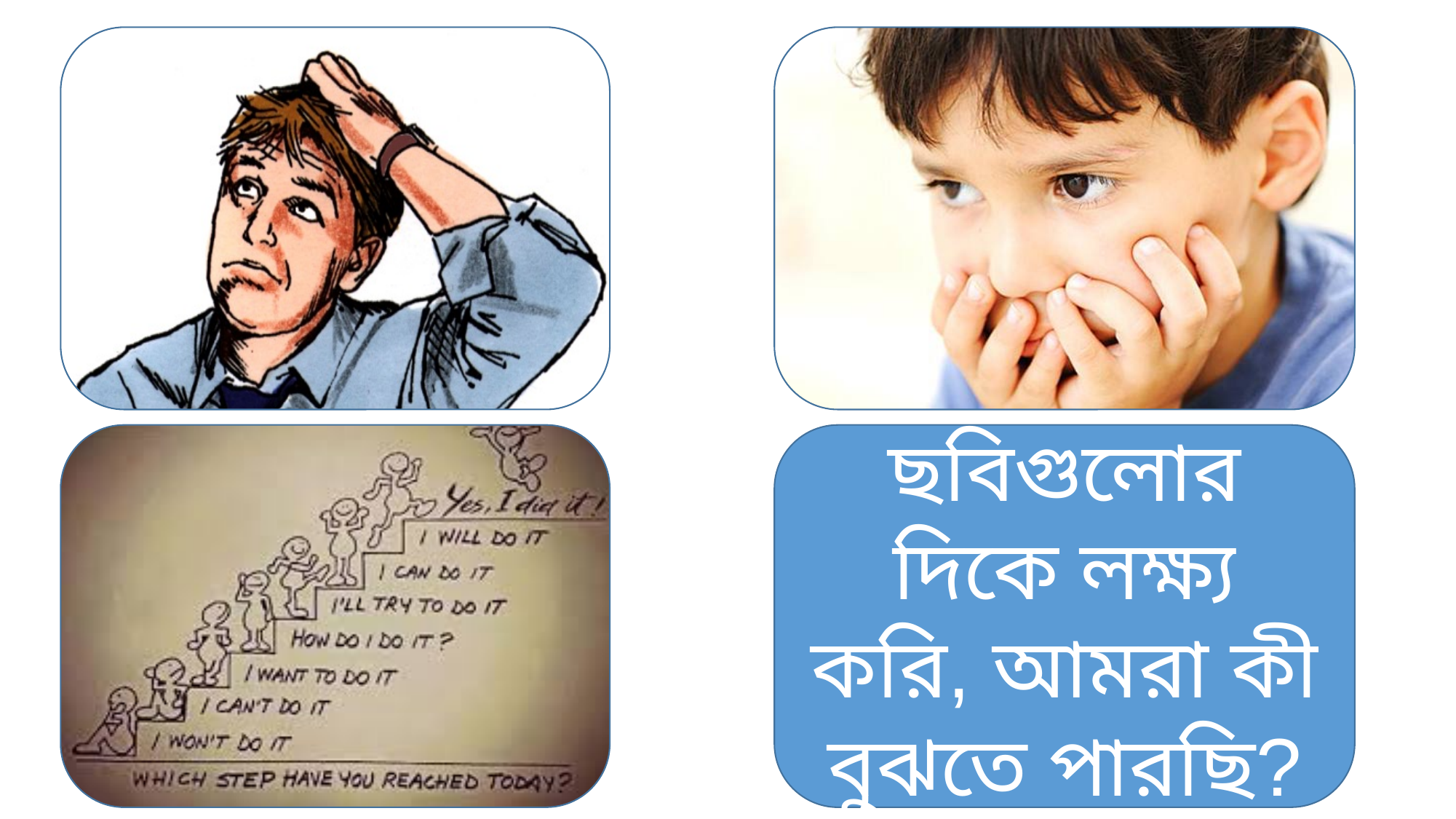

ছবিগুলোর দিকে লক্ষ্য করি, আমরা কী বুঝতে পারছি?